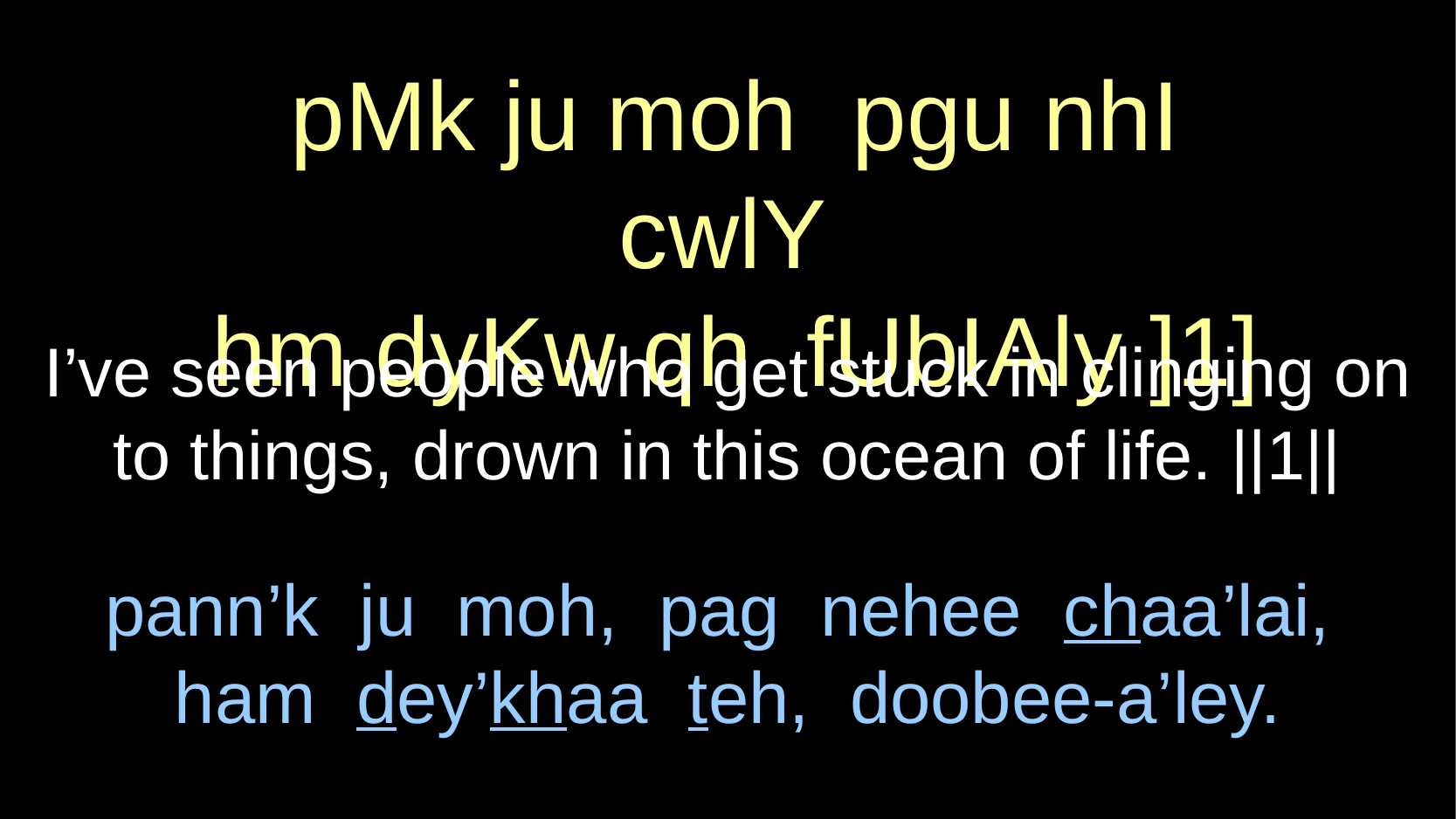

pMk ju moh  pgu nhI cwlY
hm dyKw qh  fUbIAly ]1]
I’ve seen people who get stuck in clinging on to things, drown in this ocean of life. ||1||
# pann’k  ju  moh,  pag  nehee  chaa’lai, ham  dey’khaa  teh,  doobee-a’ley.